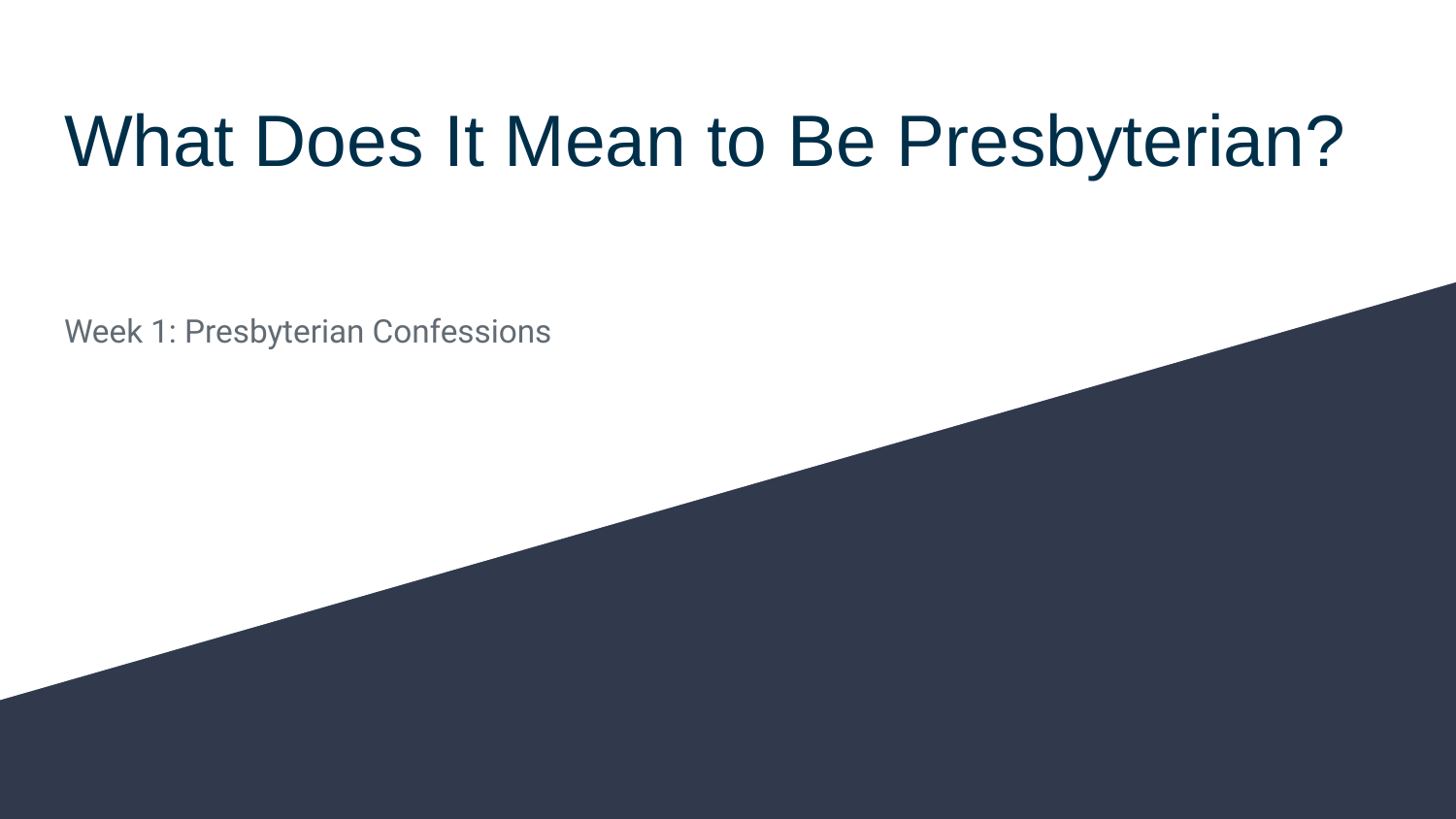

# What Does It Mean to Be Presbyterian?
Week 1: Presbyterian Confessions